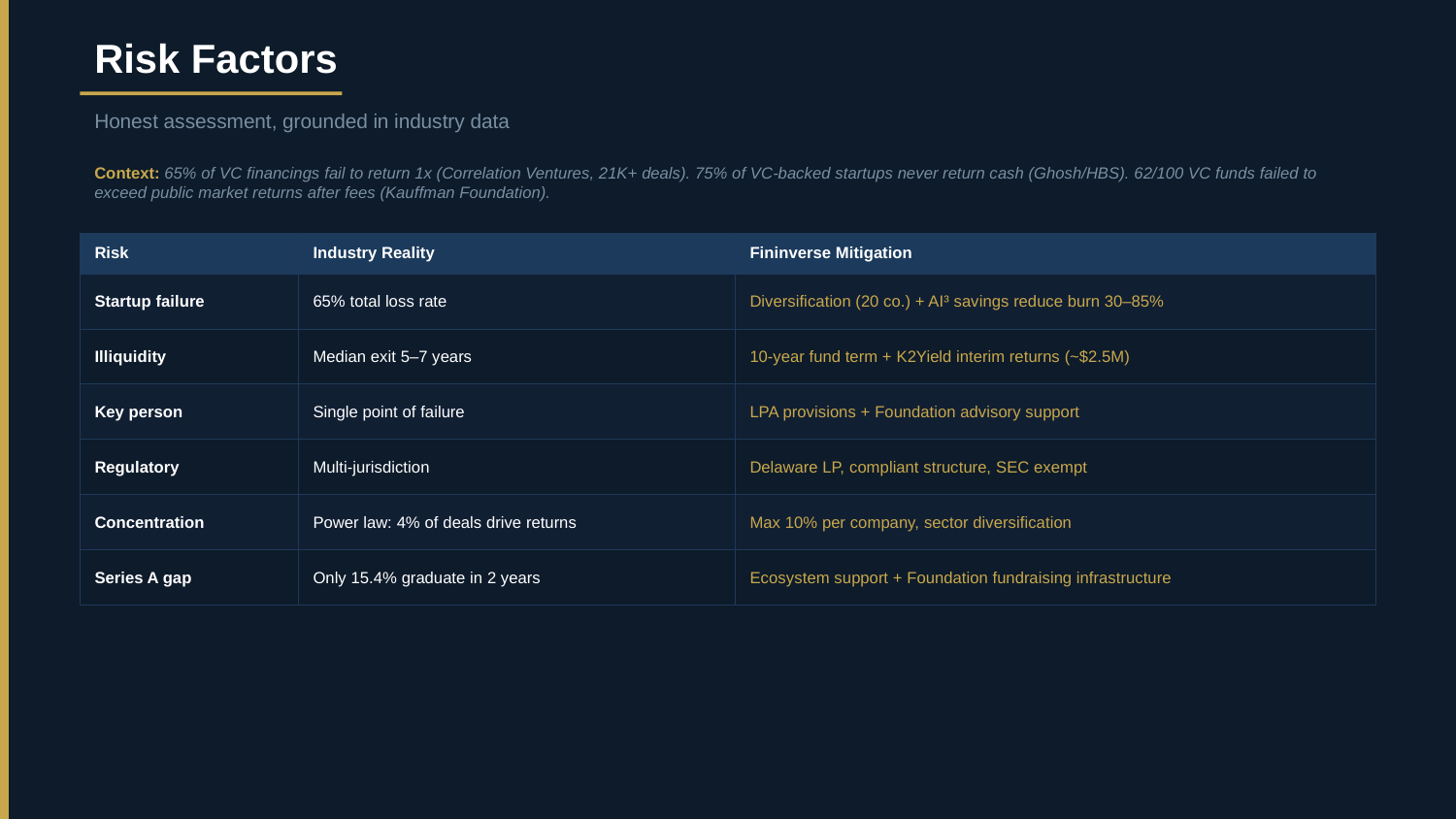

Risk Factors

Honest assessment, grounded in industry data
Context: 65% of VC financings fail to return 1x (Correlation Ventures, 21K+ deals). 75% of VC-backed startups never return cash (Ghosh/HBS). 62/100 VC funds failed to exceed public market returns after fees (Kauffman Foundation).
| Risk | Industry Reality | Fininverse Mitigation |
| --- | --- | --- |
| Startup failure | 65% total loss rate | Diversification (20 co.) + AI³ savings reduce burn 30–85% |
| Illiquidity | Median exit 5–7 years | 10-year fund term + K2Yield interim returns (~$2.5M) |
| Key person | Single point of failure | LPA provisions + Foundation advisory support |
| Regulatory | Multi-jurisdiction | Delaware LP, compliant structure, SEC exempt |
| Concentration | Power law: 4% of deals drive returns | Max 10% per company, sector diversification |
| Series A gap | Only 15.4% graduate in 2 years | Ecosystem support + Foundation fundraising infrastructure |